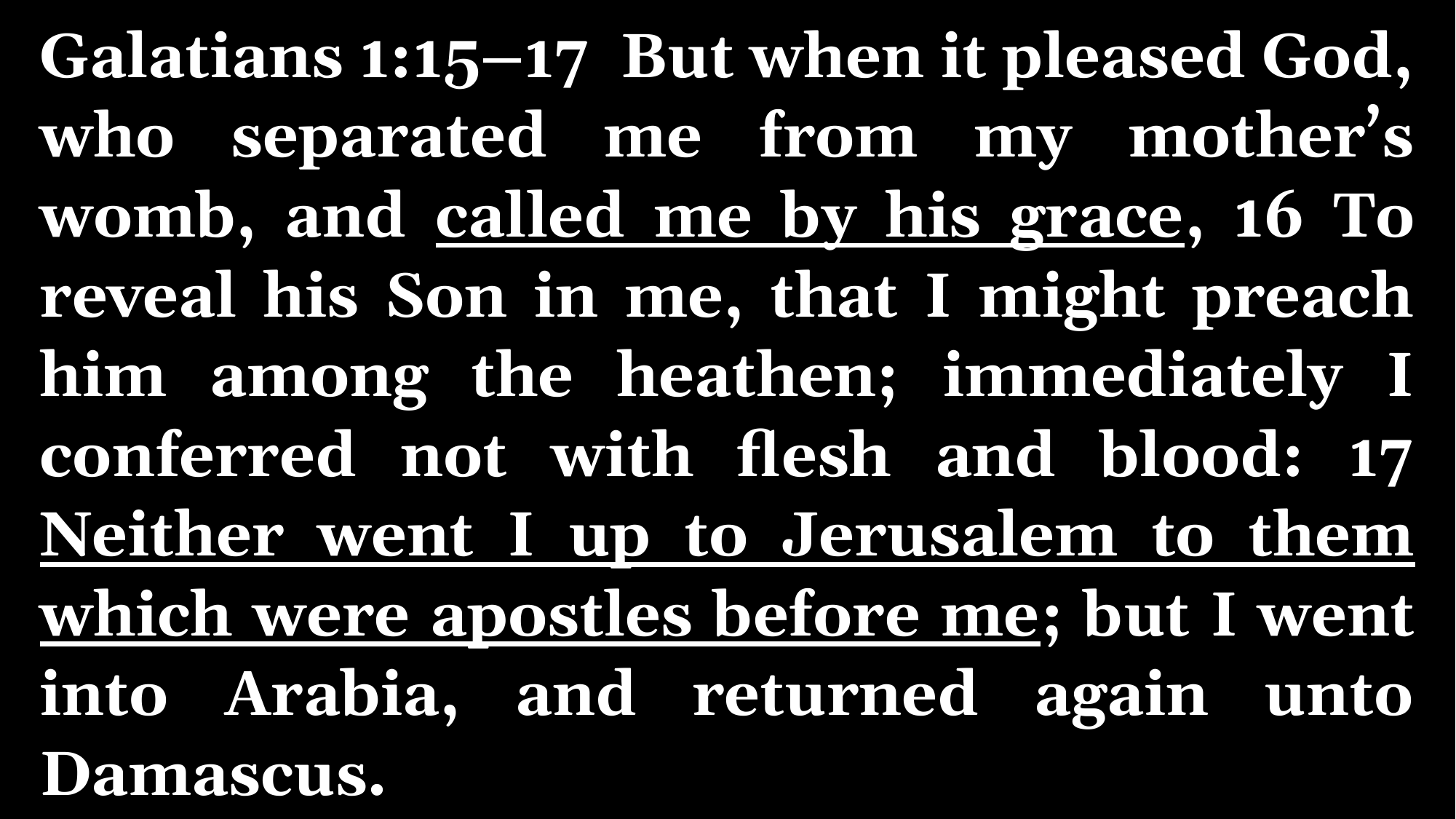

Galatians 1:15–17  But when it pleased God, who separated me from my mother’s womb, and called me by his grace, 16 To reveal his Son in me, that I might preach him among the heathen; immediately I conferred not with flesh and blood: 17 Neither went I up to Jerusalem to them which were apostles before me; but I went into Arabia, and returned again unto Damascus.